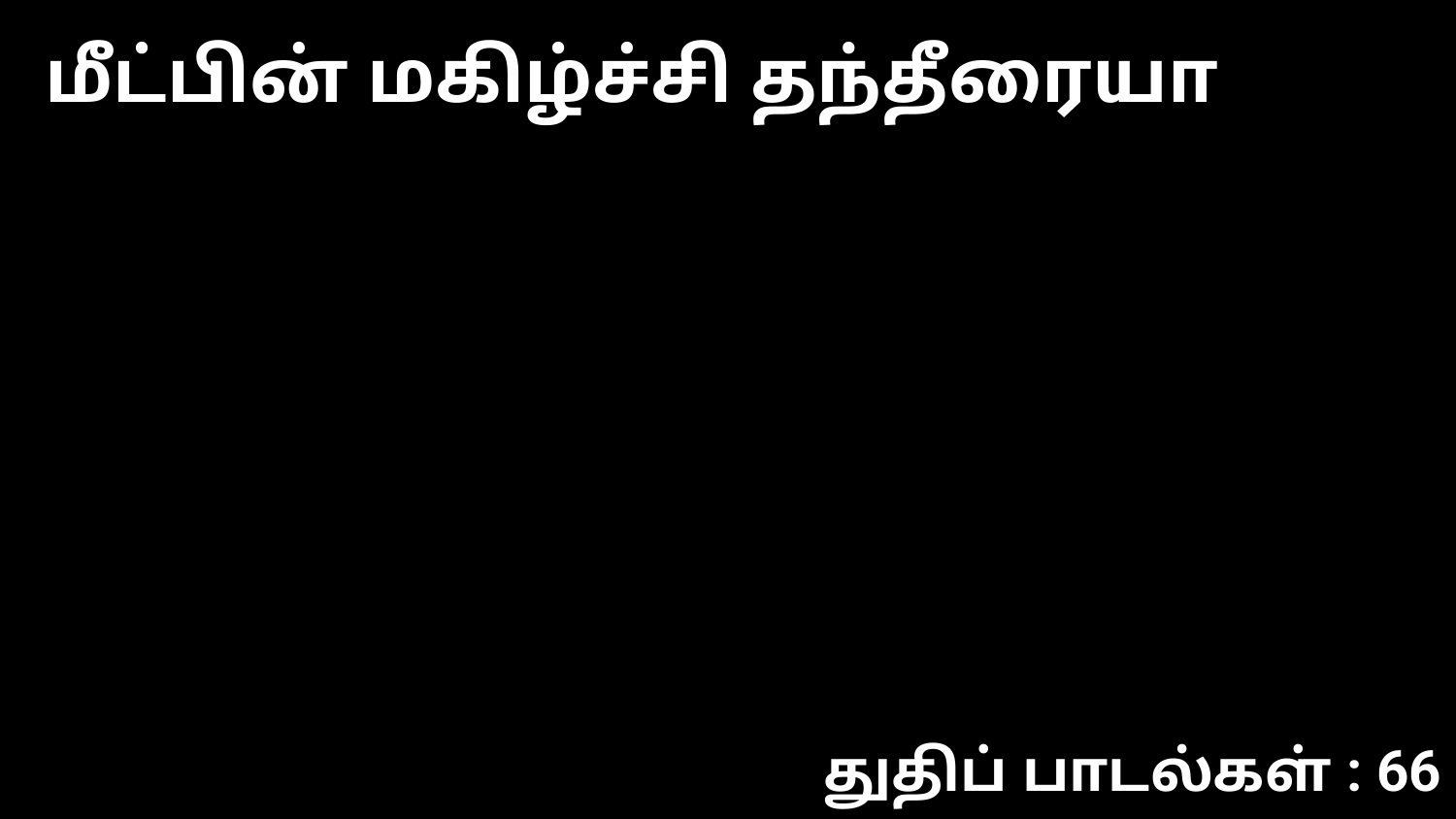

மீட்பின் மகிழ்ச்சி தந்தீரையா
துதிப் பாடல்கள் : 66